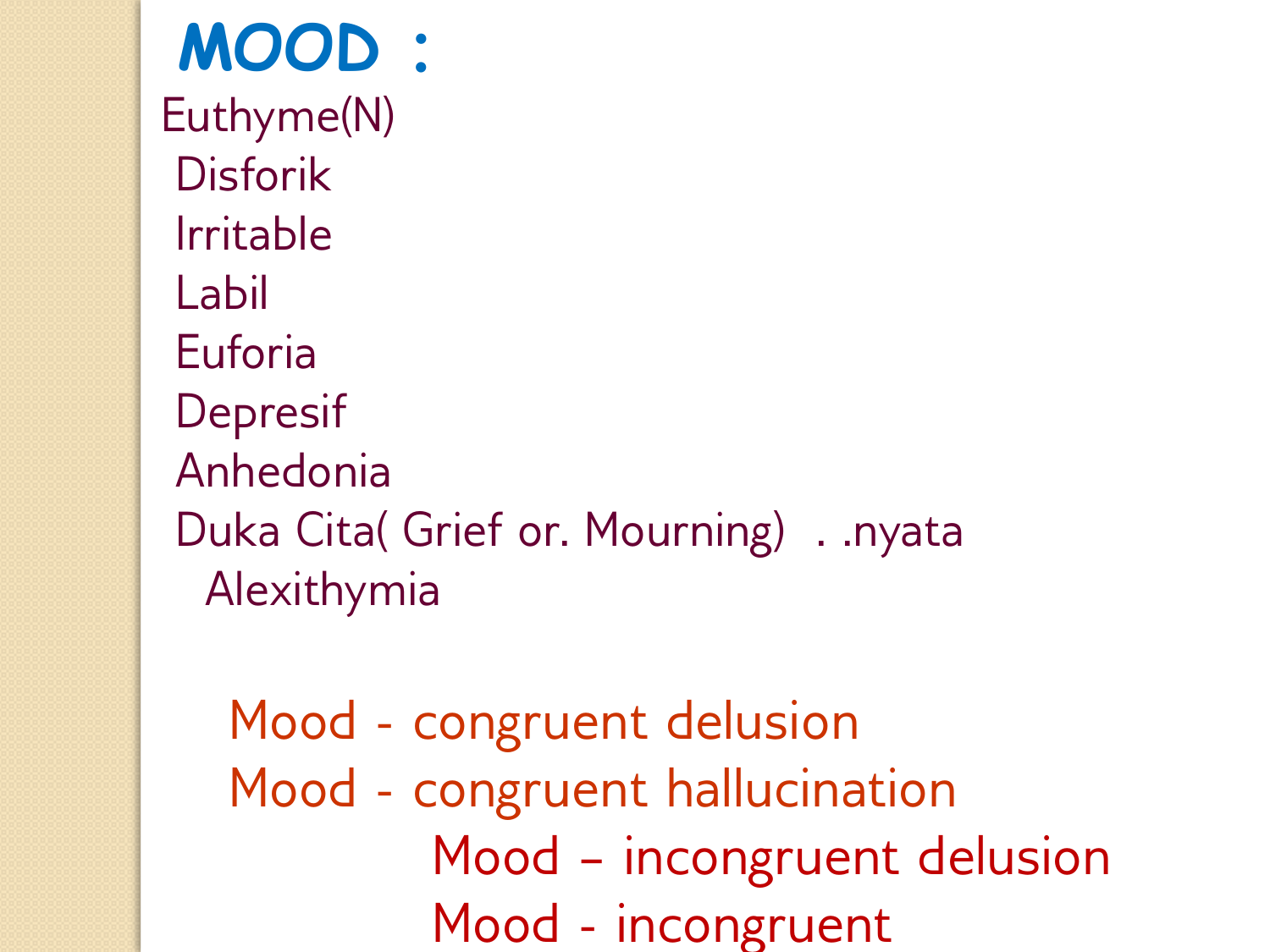

MOOD :
Euthyme(N)
 Disforik
 Irritable
 Labil
 Euforia
 Depresif
 Anhedonia
 Duka Cita( Grief or. Mourning)  . .nyata                  Alexithymia

    Mood - congruent delusion
    Mood - congruent hallucination
                Mood – incongruent delusion
                Mood - incongruent hallucination